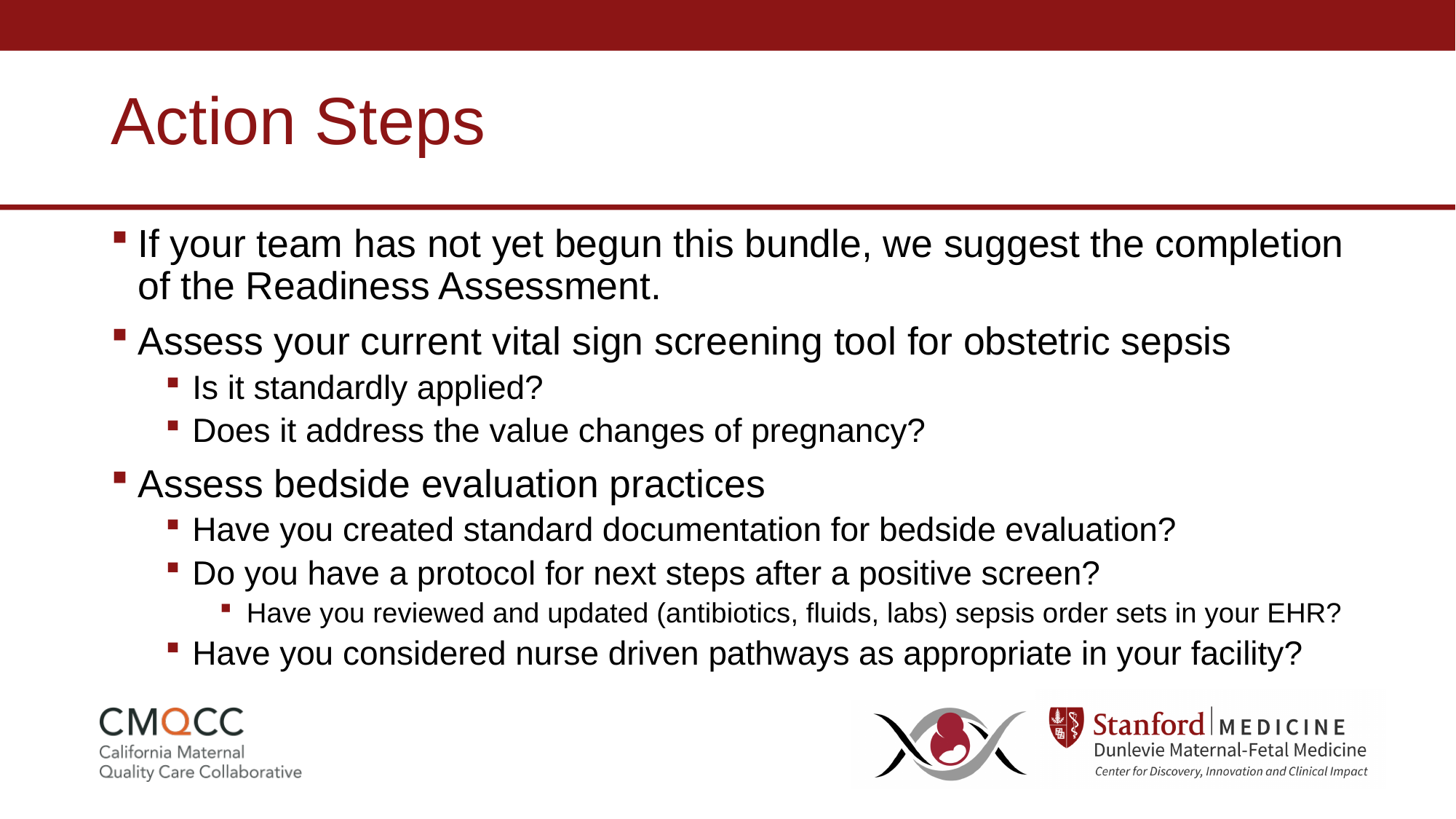

# Action Steps
If your team has not yet begun this bundle, we suggest the completion of the Readiness Assessment.
Assess your current vital sign screening tool for obstetric sepsis
Is it standardly applied?
Does it address the value changes of pregnancy?
Assess bedside evaluation practices
Have you created standard documentation for bedside evaluation?​
Do you have a protocol for next steps after a positive screen?​
Have you reviewed and updated (antibiotics, fluids, labs) sepsis order sets in your EHR?​
Have you considered nurse driven pathways as appropriate in your facility?